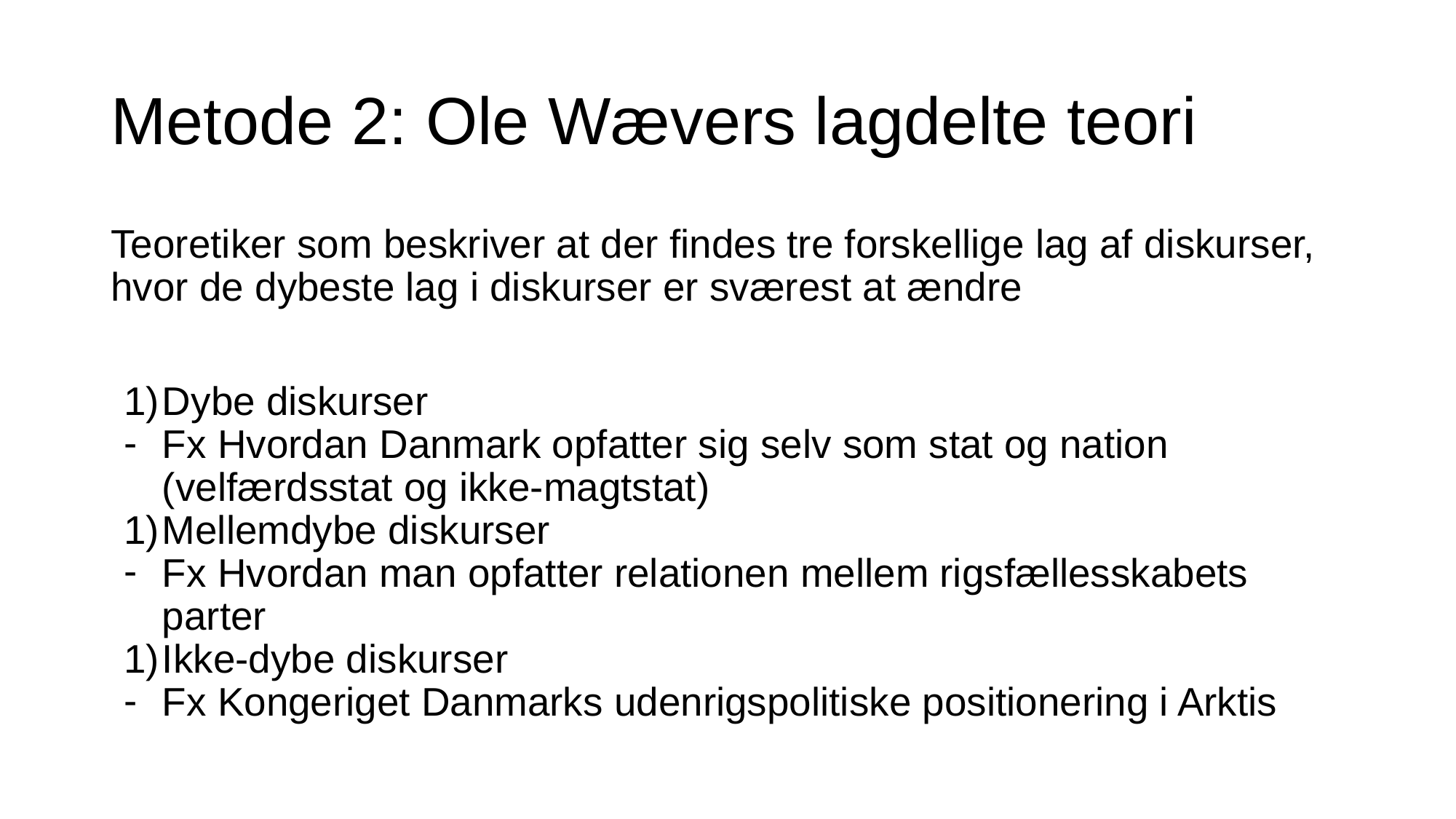

# Metode 2: Ole Wævers lagdelte teori
Teoretiker som beskriver at der findes tre forskellige lag af diskurser, hvor de dybeste lag i diskurser er sværest at ændre

Dybe diskurser
Fx Hvordan Danmark opfatter sig selv som stat og nation (velfærdsstat og ikke-magtstat)
Mellemdybe diskurser
Fx Hvordan man opfatter relationen mellem rigsfællesskabets parter
Ikke-dybe diskurser
Fx Kongeriget Danmarks udenrigspolitiske positionering i Arktis